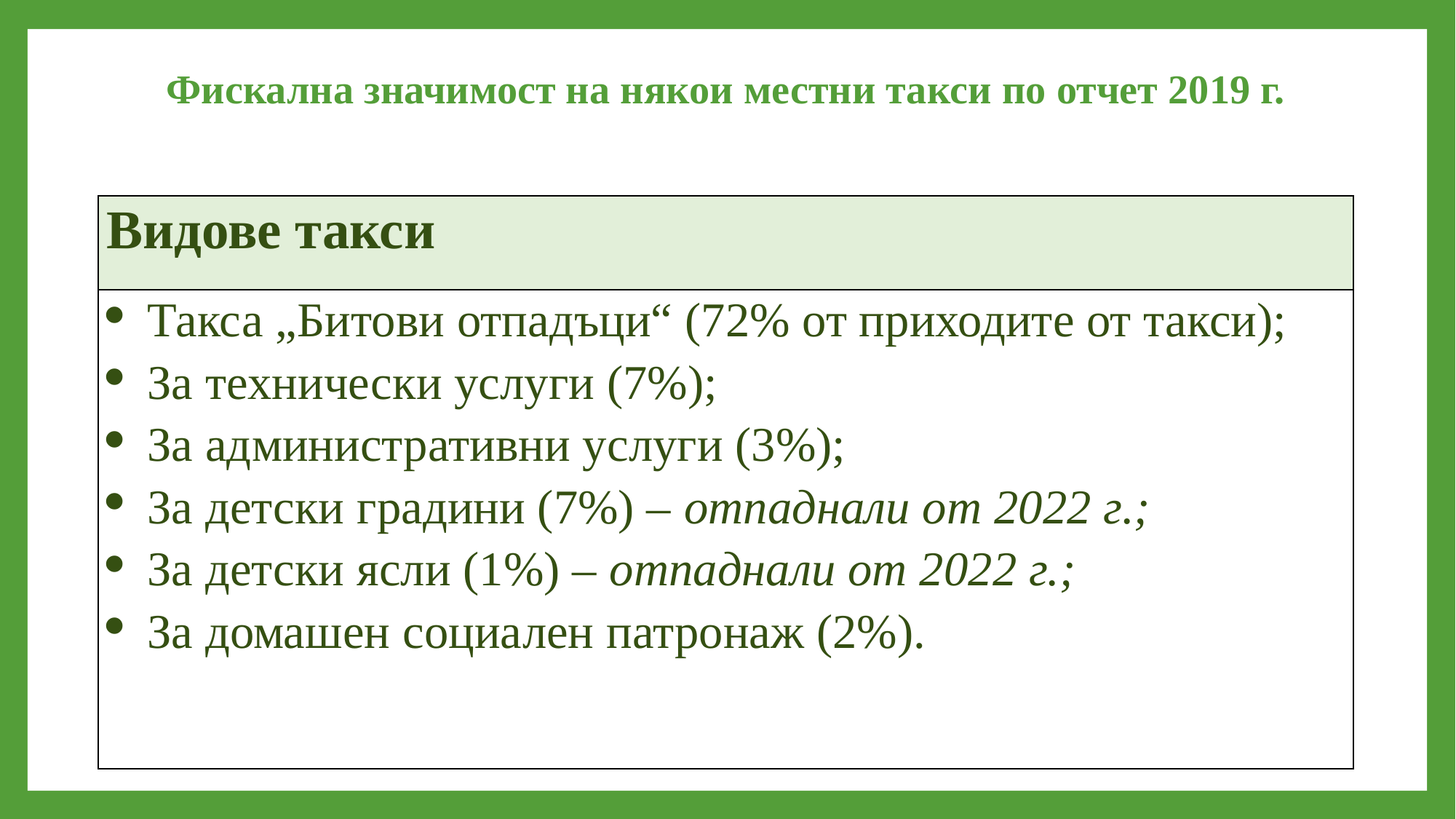

# Фискална значимост на някои местни такси по отчет 2019 г.
| Видове такси |
| --- |
| Такса „Битови отпадъци“ (72% от приходите от такси); За технически услуги (7%); За административни услуги (3%); За детски градини (7%) – отпаднали от 2022 г.; За детски ясли (1%) – отпаднали от 2022 г.; За домашен социален патронаж (2%). |